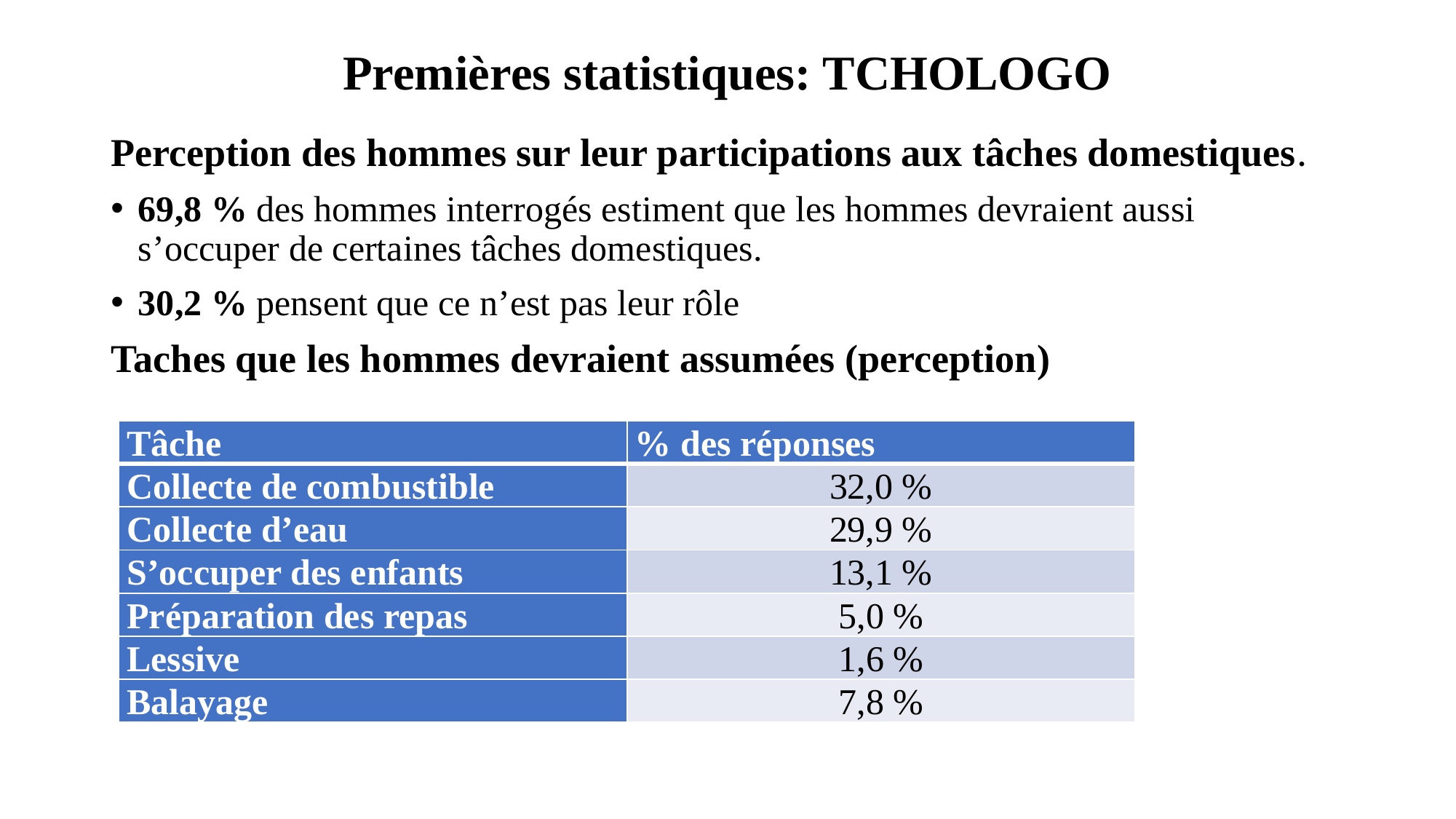

# Premières statistiques: TCHOLOGO
Perception des hommes sur leur participations aux tâches domestiques.
69,8 % des hommes interrogés estiment que les hommes devraient aussi s’occuper de certaines tâches domestiques.
30,2 % pensent que ce n’est pas leur rôle
Taches que les hommes devraient assumées (perception)

| Tâche | % des réponses |
| --- | --- |
| Collecte de combustible | 32,0 % |
| Collecte d’eau | 29,9 % |
| S’occuper des enfants | 13,1 % |
| Préparation des repas | 5,0 % |
| Lessive | 1,6 % |
| Balayage | 7,8 % |